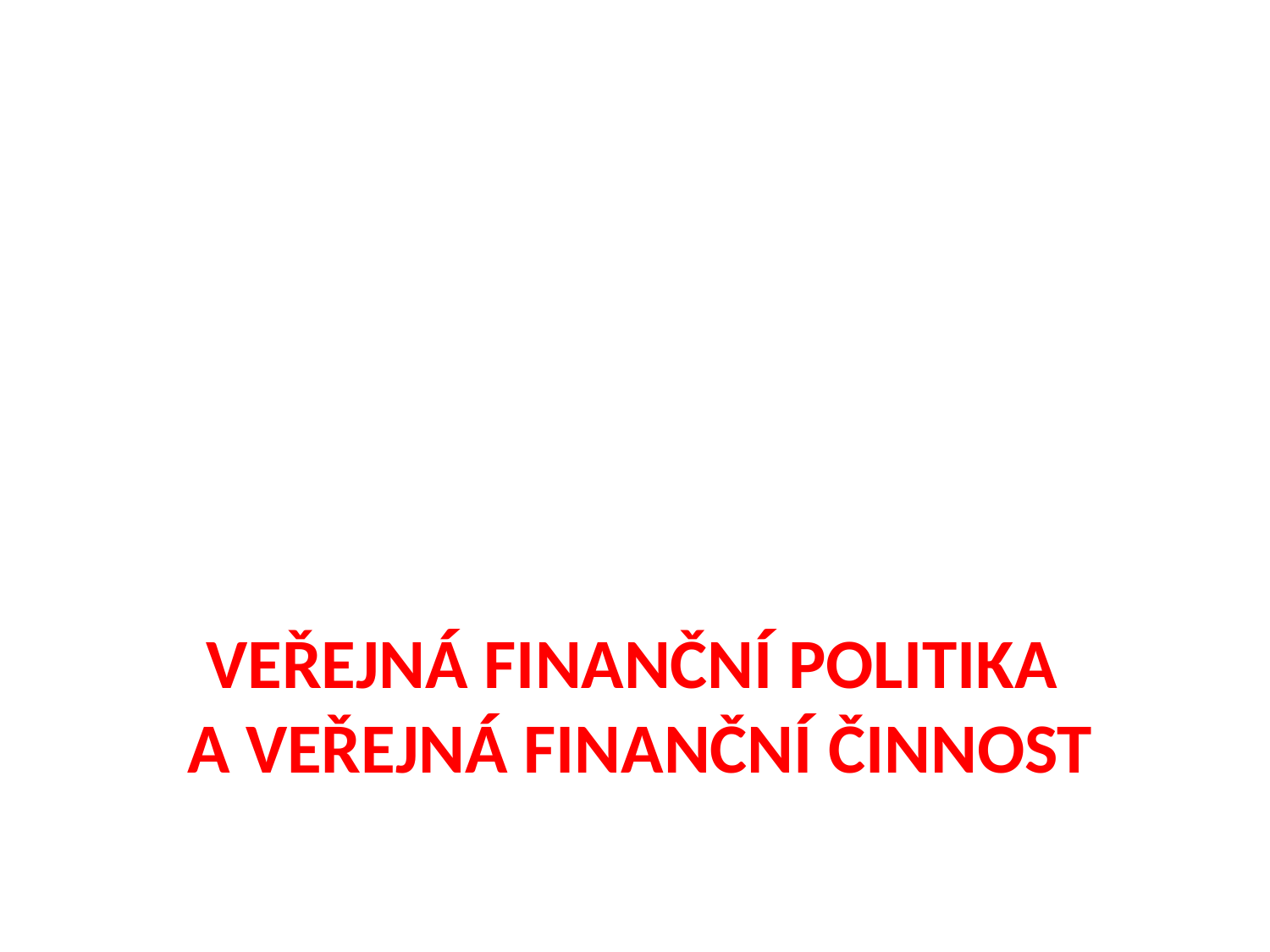

# VeřeJnÁ FinaNční Politika a VEŘEJNÁ FINANČNÍ ČINNOST